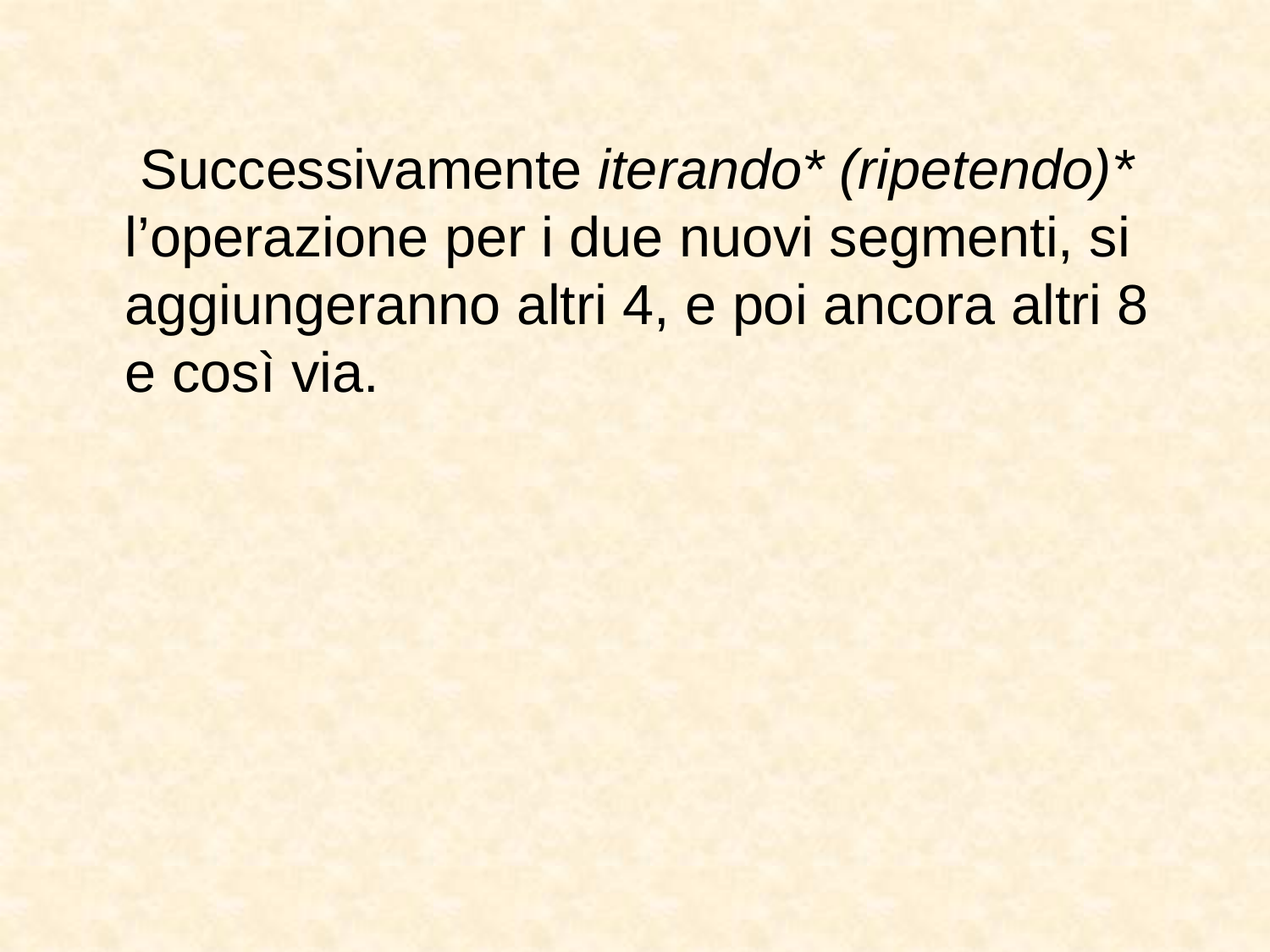

Successivamente iterando* (ripetendo)* l’operazione per i due nuovi segmenti, si aggiungeranno altri 4, e poi ancora altri 8 e così via.